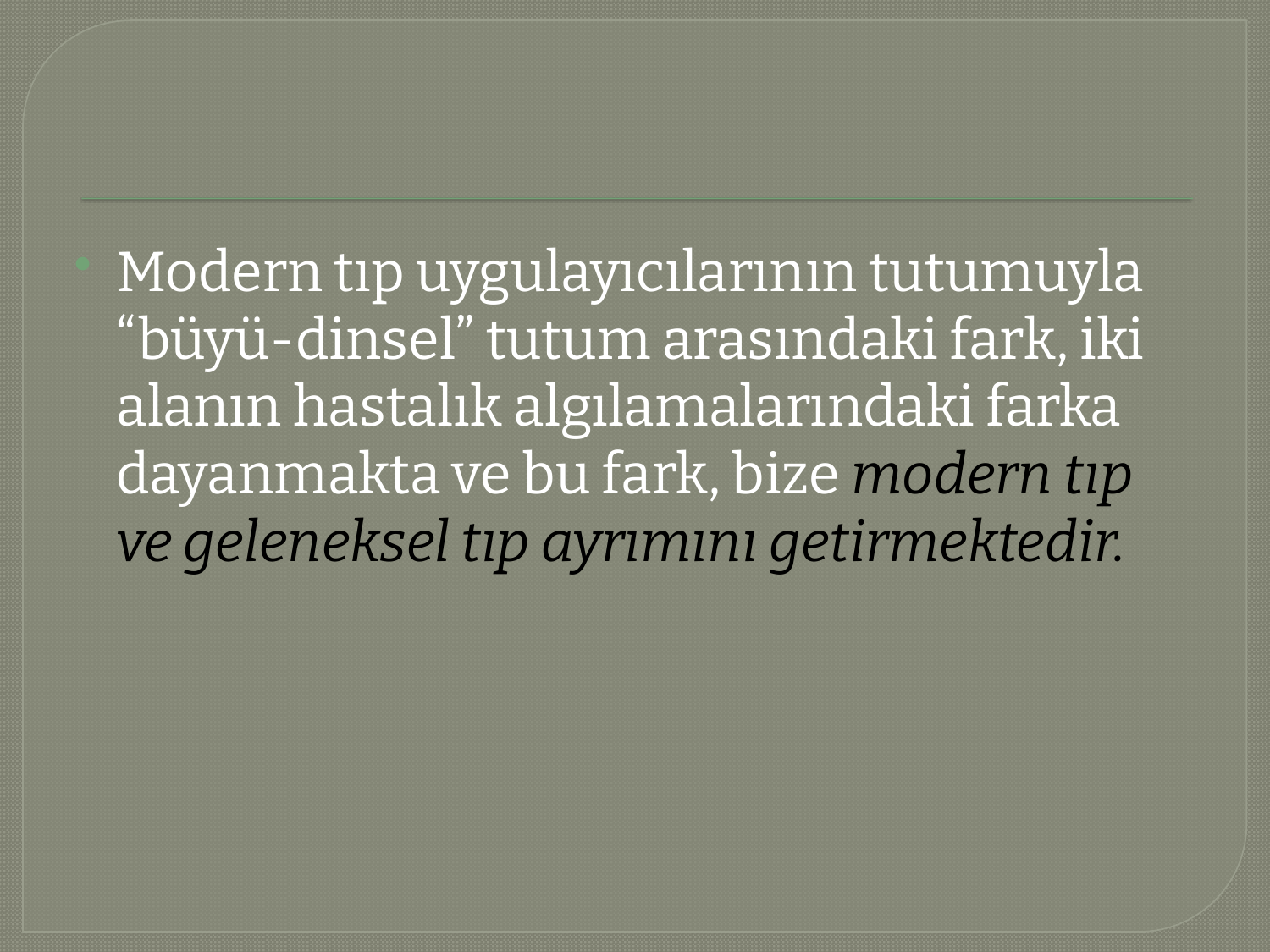

#
Modern tıp uygulayıcılarının tutumuyla “büyü-dinsel” tutum arasındaki fark, iki alanın hastalık algılamalarındaki farka dayanmakta ve bu fark, bize modern tıp ve geleneksel tıp ayrımını getirmektedir.